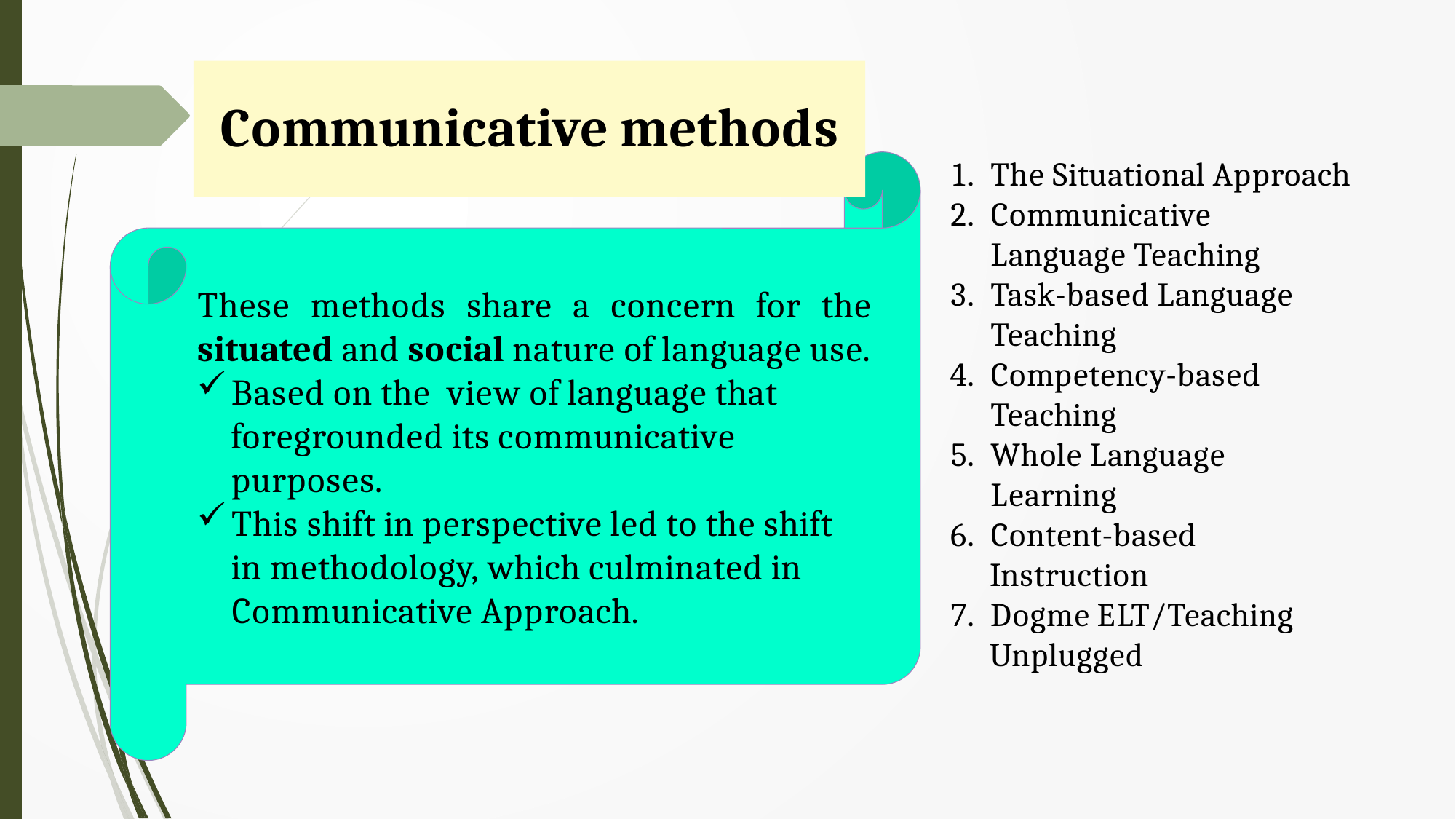

Communicative methods
The Situational Approach
Communicative Language Teaching
Task-based Language Teaching
Competency-based Teaching
Whole Language Learning
Content-based Instruction
Dogme ELT/Teaching Unplugged
These methods share a concern for the situated and social nature of language use.
Based on the  view of language that foregrounded its communicative purposes.
This shift in perspective led to the shift in methodology, which culminated in Communicative Approach.